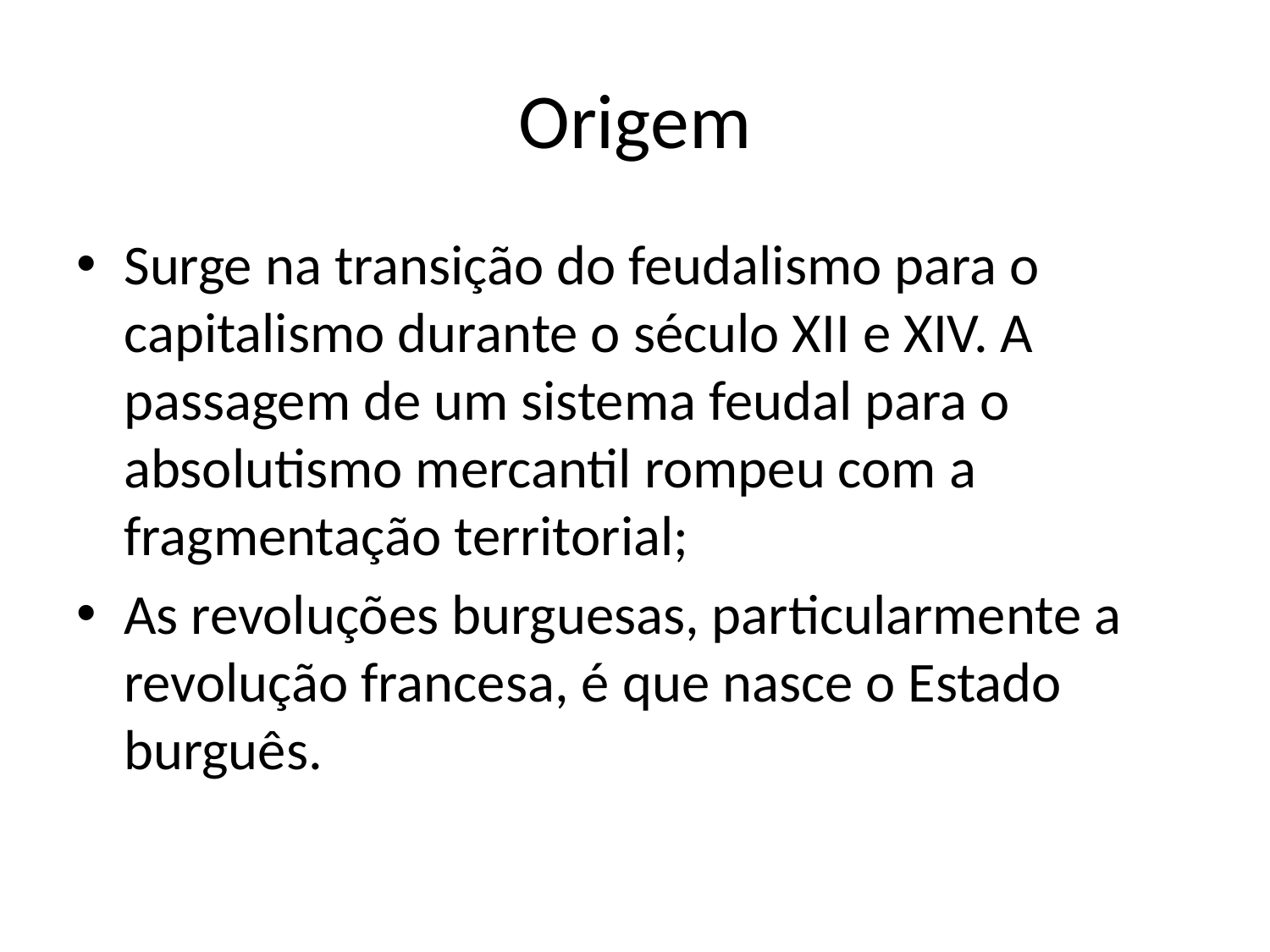

# Origem
Surge na transição do feudalismo para o capitalismo durante o século XII e XIV. A passagem de um sistema feudal para o absolutismo mercantil rompeu com a fragmentação territorial;
As revoluções burguesas, particularmente a revolução francesa, é que nasce o Estado burguês.